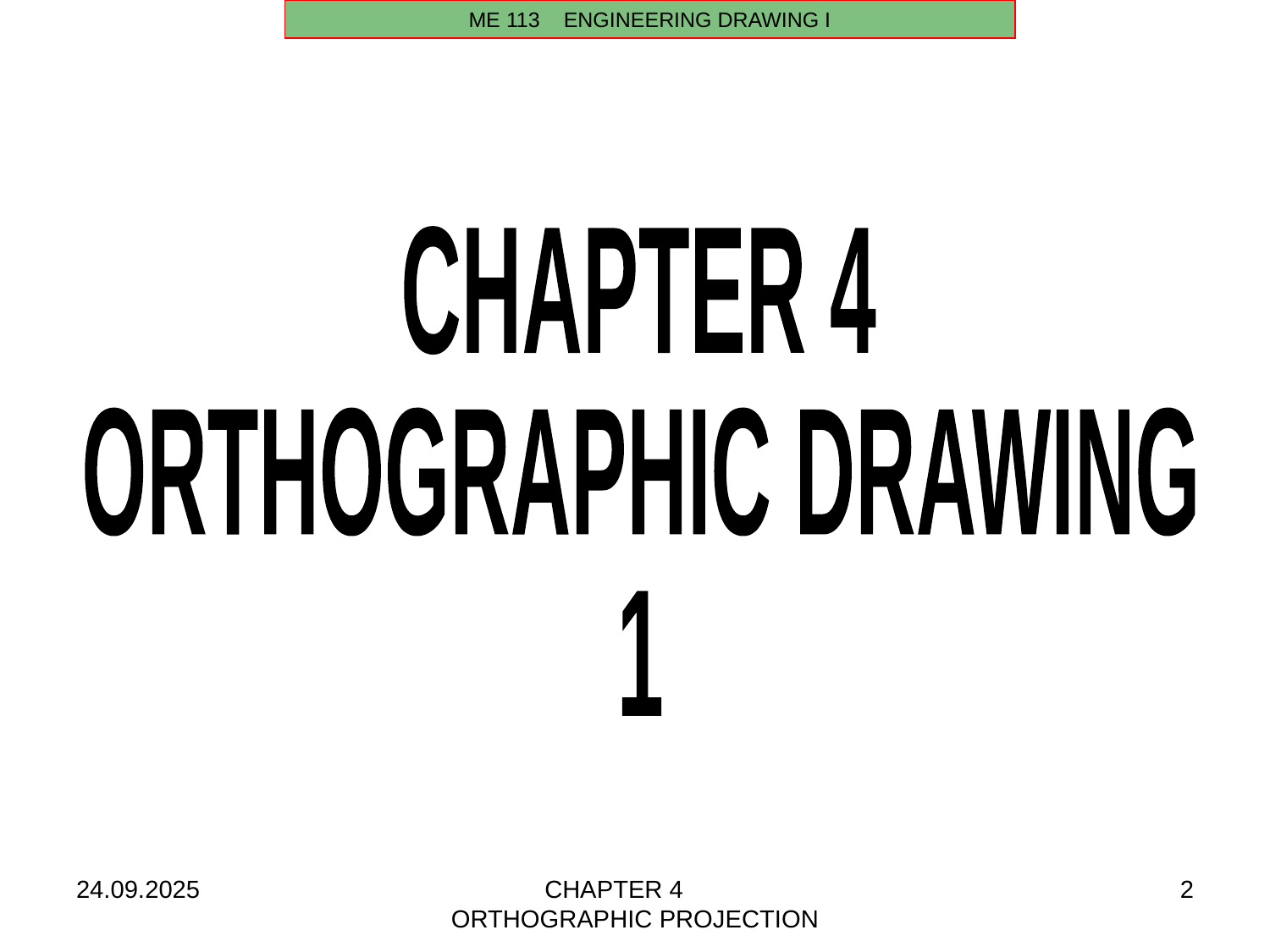

ME 113    ENGINEERING DRAWING I
CHAPTER 4
ORTHOGRAPHIC DRAWING
1
24.09.2025
CHAPTER 4       ORTHOGRAPHIC PROJECTION
2